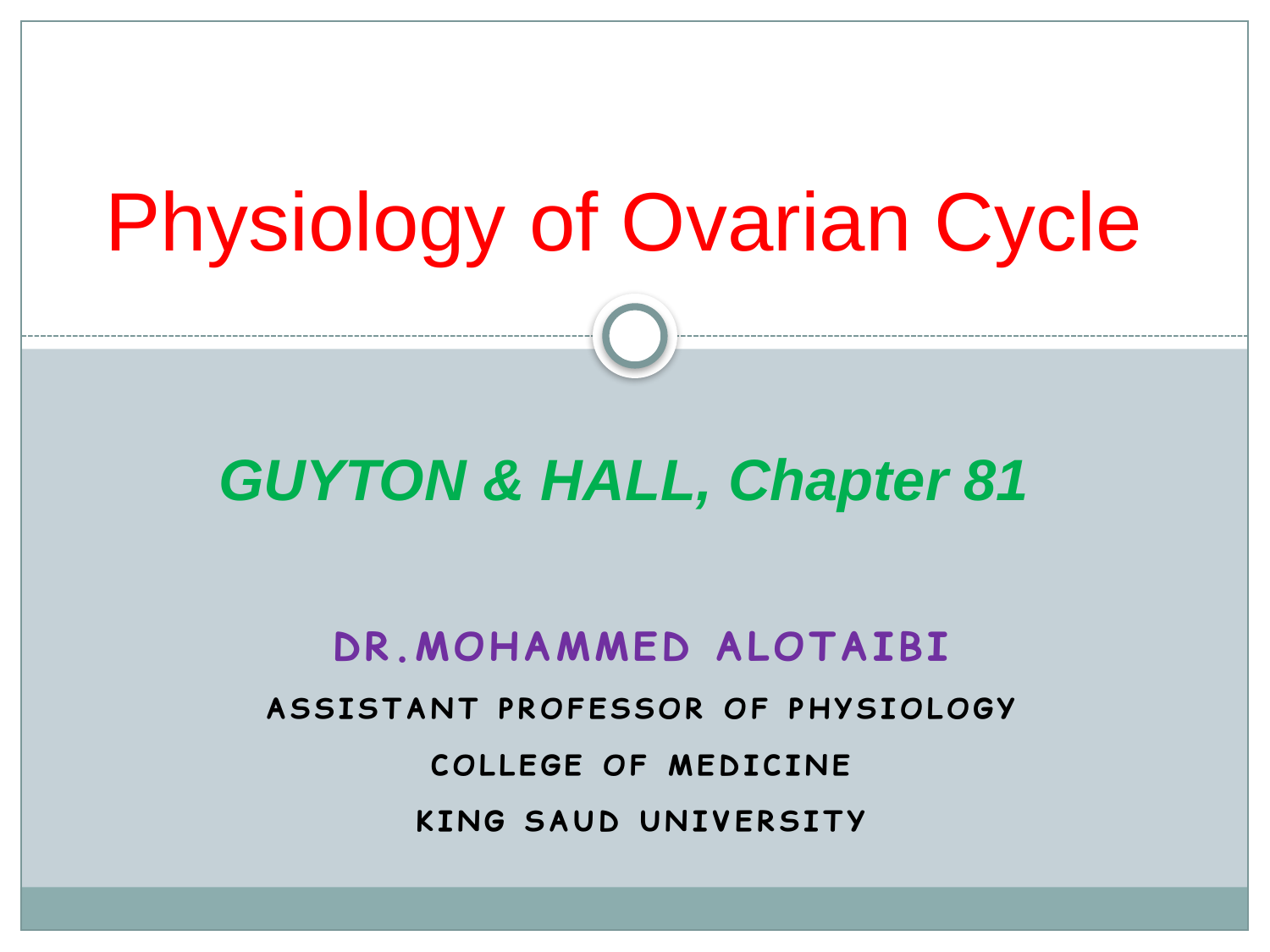

# Physiology of Ovarian Cycle GUYTON & HALL, Chapter 81
Dr.Mohammed Alotaibi
Assistant Professor of Physiology
College of Medicine
King Saud University